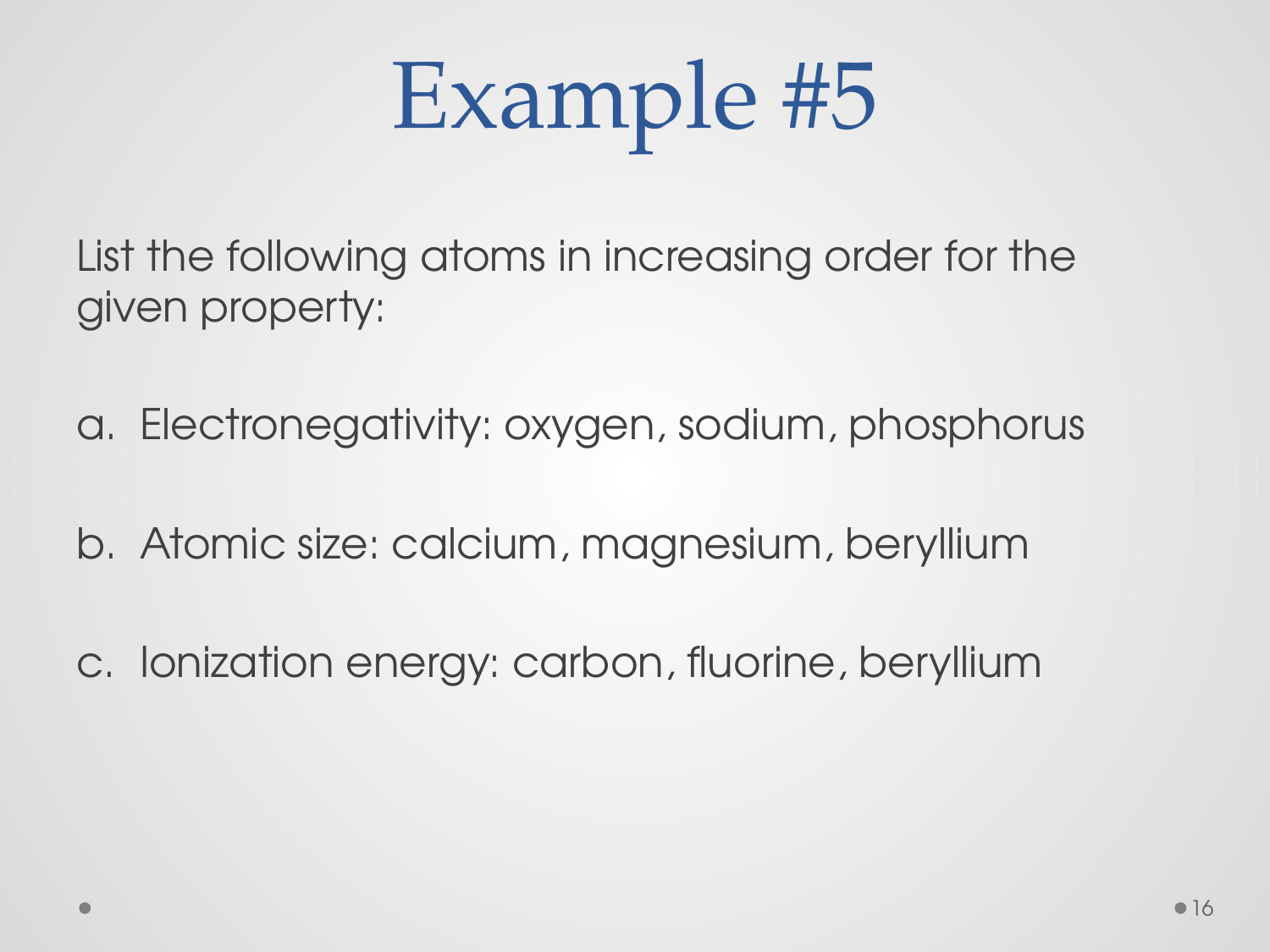

# Example #5
List the following atoms in increasing order for the given property:

Electronegativity: oxygen, sodium, phosphorus

Atomic size: calcium, magnesium, beryllium

Ionization energy: carbon, fluorine, beryllium

16